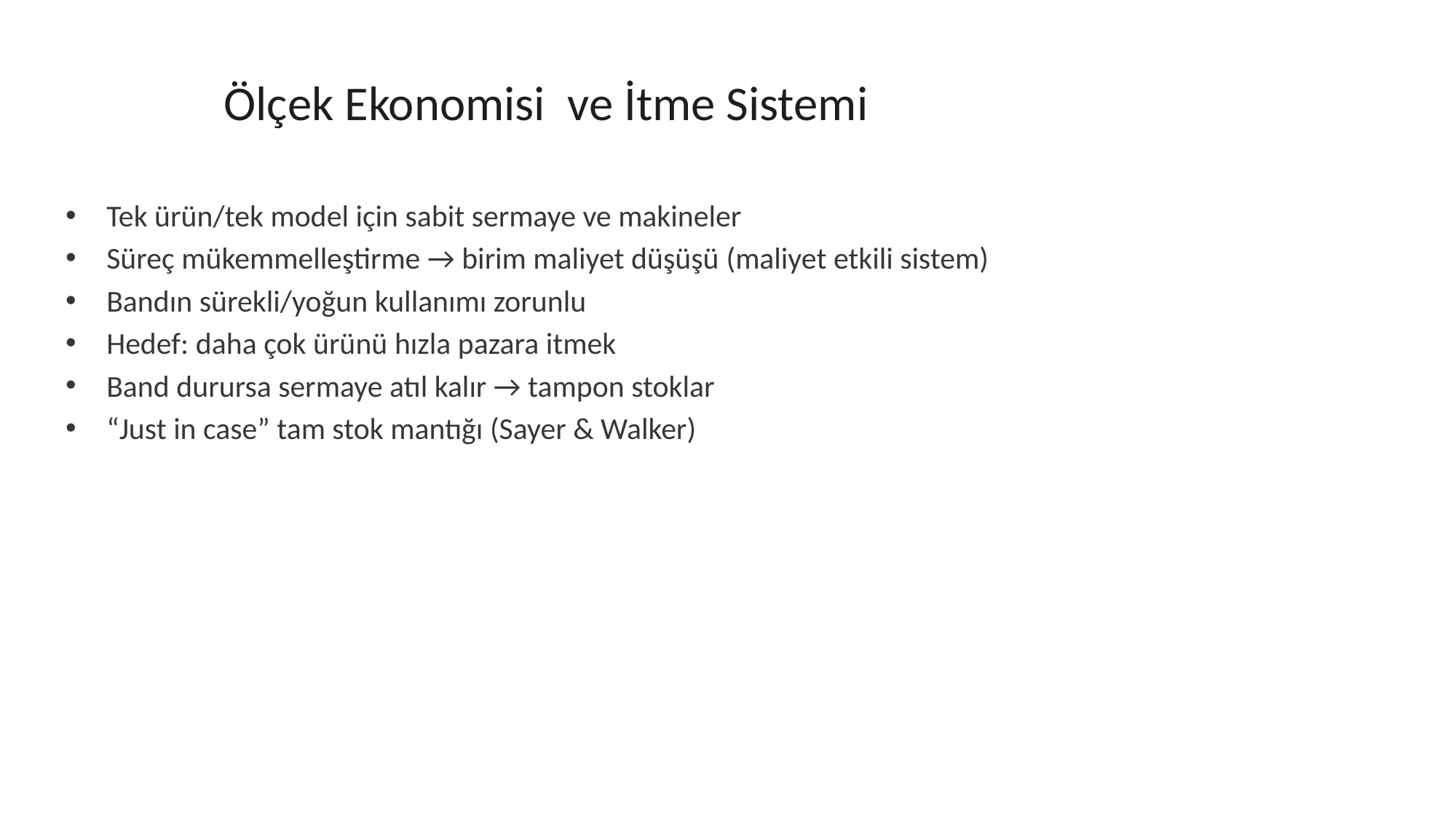

# Ölçek Ekonomisi  ve İtme Sistemi
Tek ürün/tek model için sabit sermaye ve makineler
Süreç mükemmelleştirme → birim maliyet düşüşü (maliyet etkili sistem)
Bandın sürekli/yoğun kullanımı zorunlu
Hedef: daha çok ürünü hızla pazara itmek
Band durursa sermaye atıl kalır → tampon stoklar
“Just in case” tam stok mantığı (Sayer & Walker)